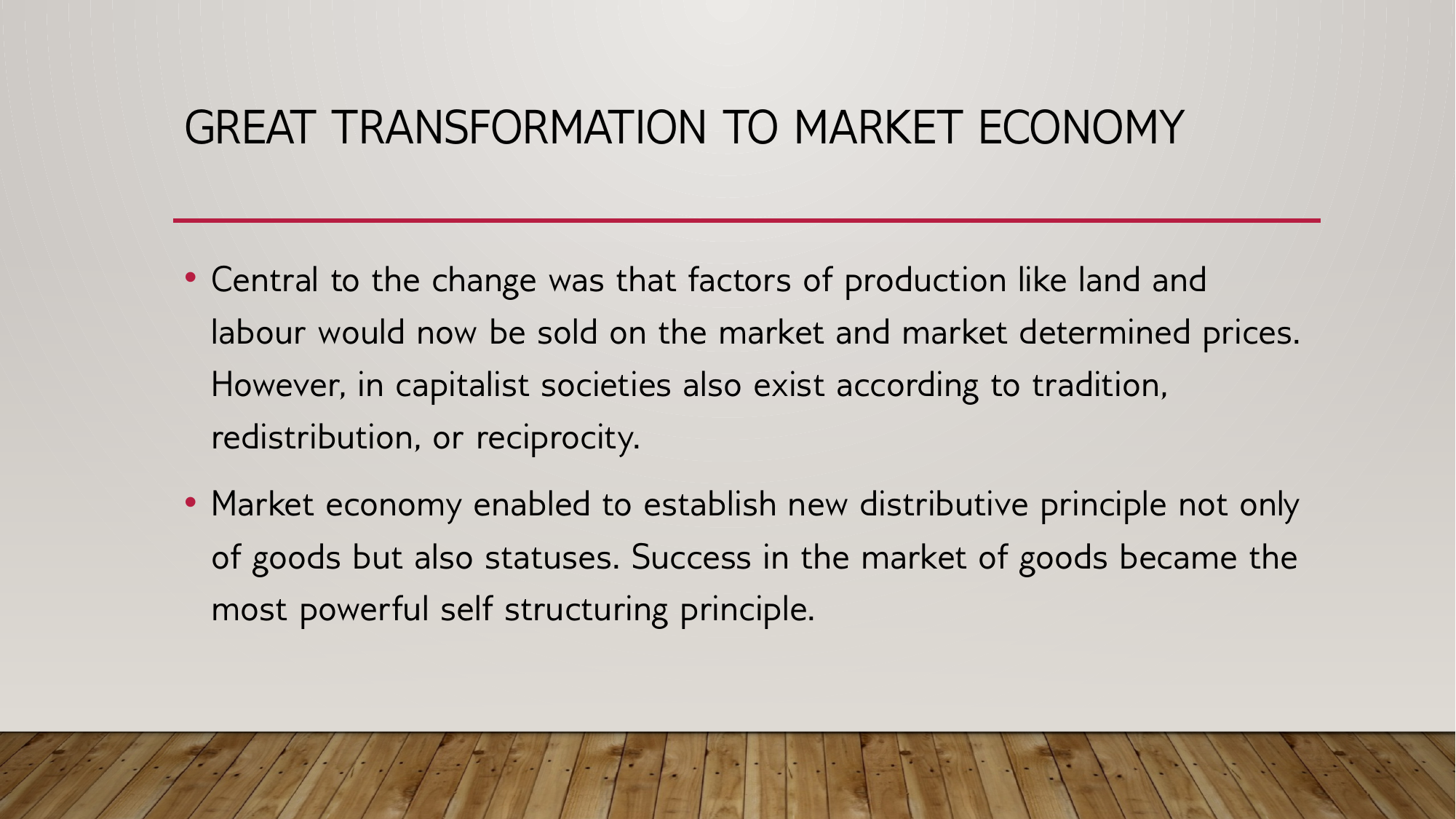

# Great transformation to market economy
Central to the change was that factors of production like land and labour would now be sold on the market and market determined prices. However, in capitalist societies also exist according to tradition, redistribution, or reciprocity.
Market economy enabled to establish new distributive principle not only of goods but also statuses. Success in the market of goods became the most powerful self structuring principle.